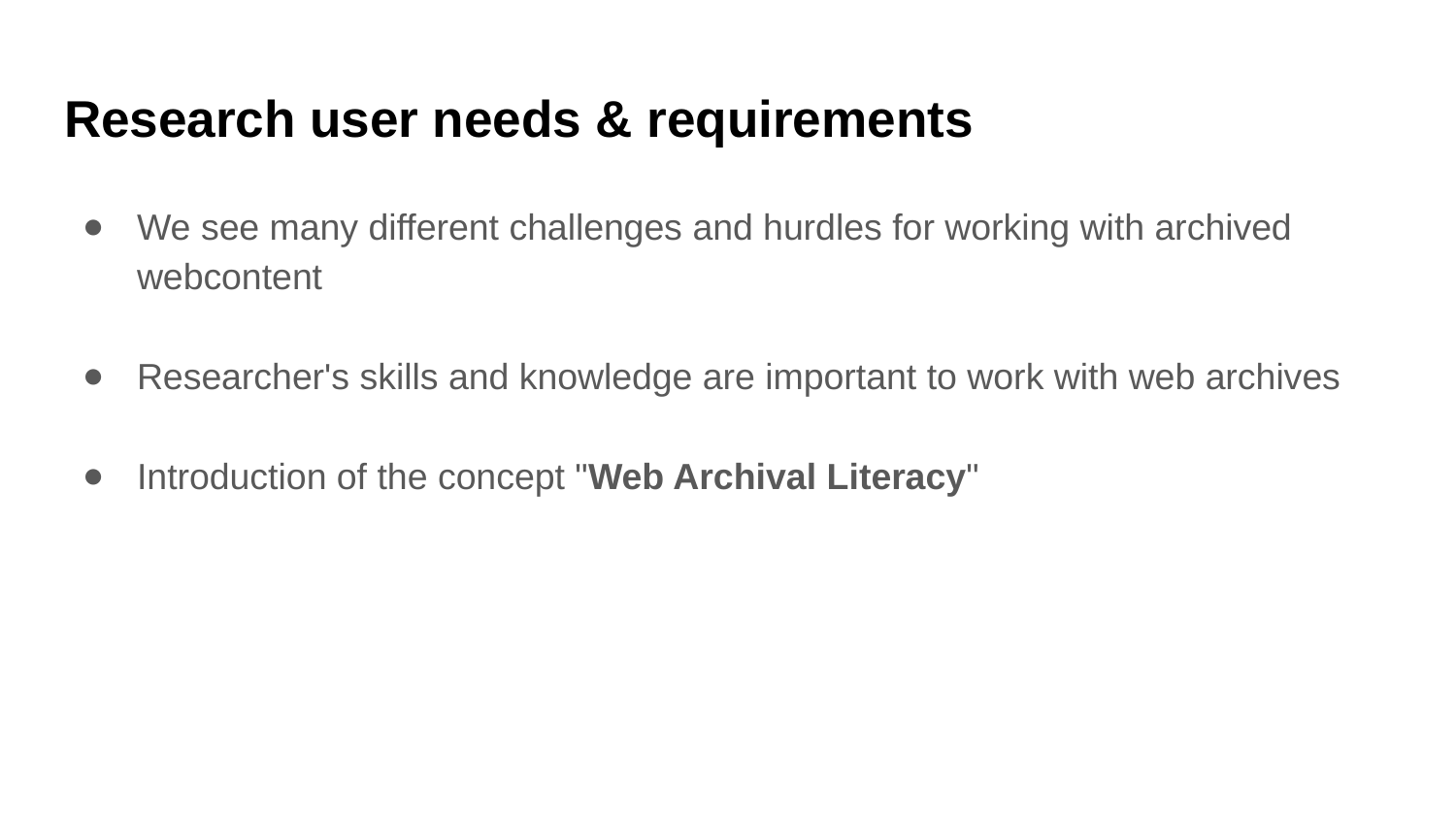

# Research user needs & requirements
We see many different challenges and hurdles for working with archived webcontent

Researcher's skills and knowledge are important to work with web archives

Introduction of the concept "Web Archival Literacy"